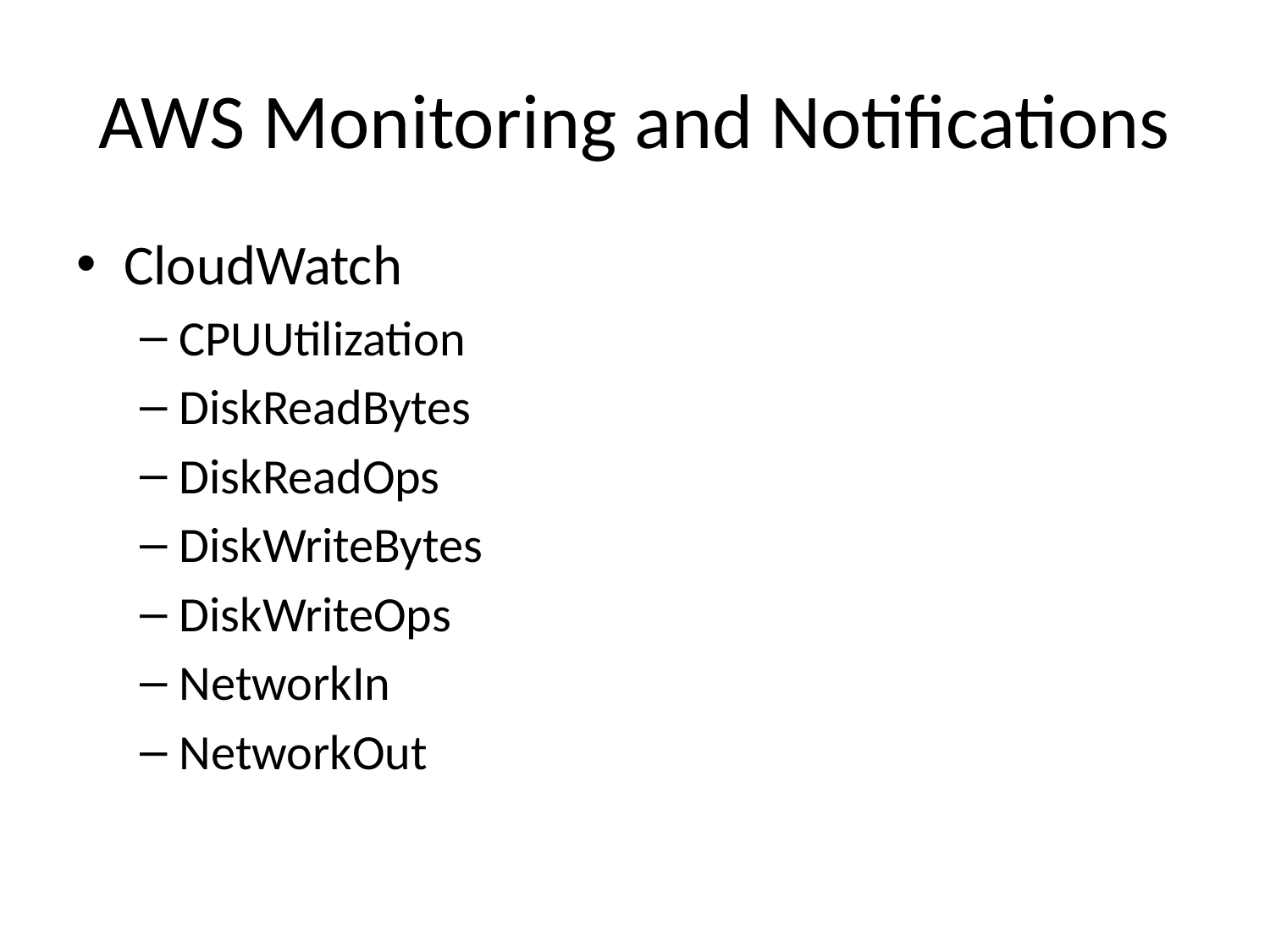

# AWS Monitoring and Notifications
CloudWatch
CPUUtilization
DiskReadBytes
DiskReadOps
DiskWriteBytes
DiskWriteOps
NetworkIn
NetworkOut